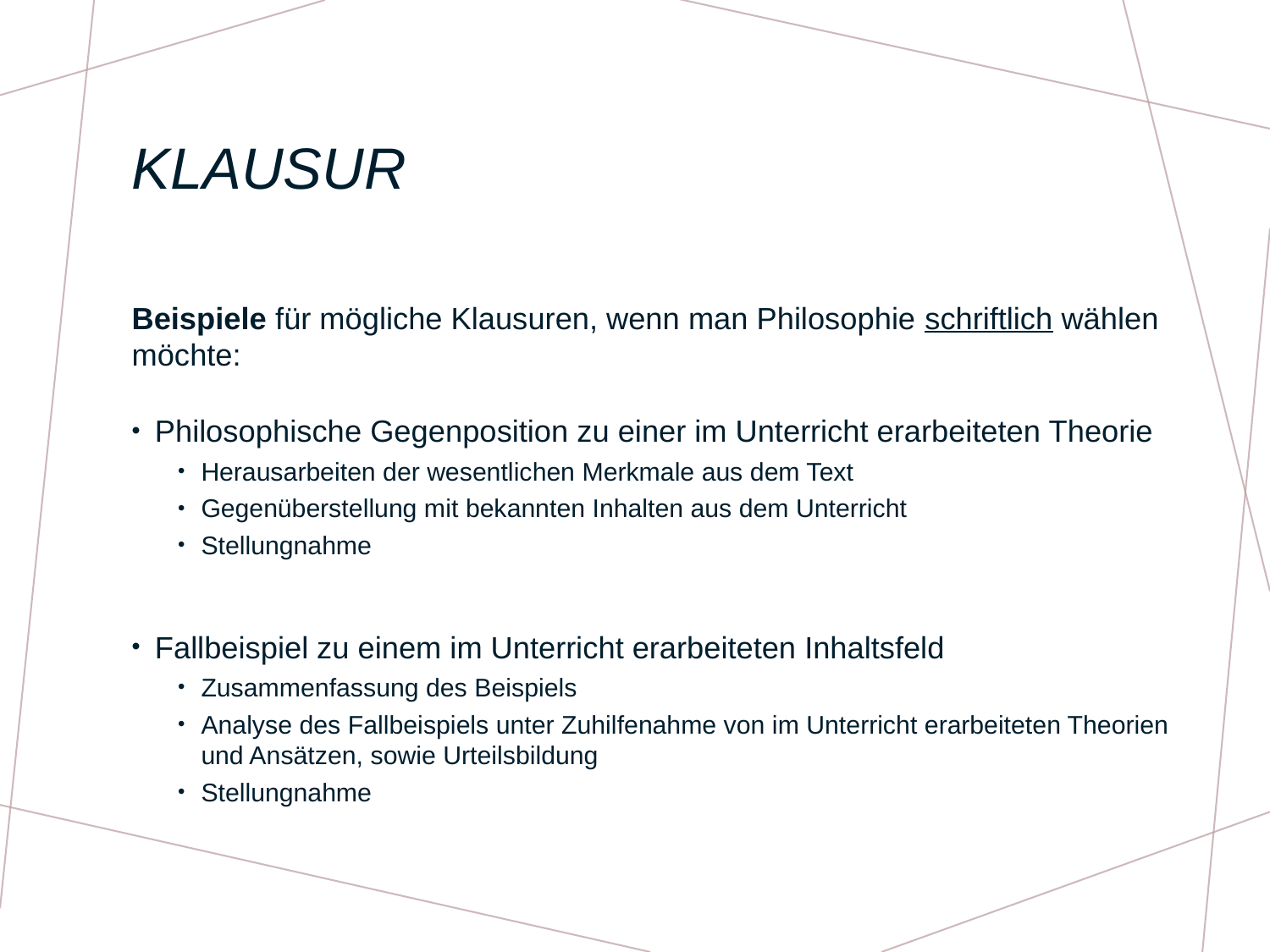

# Klausur
Beispiele für mögliche Klausuren, wenn man Philosophie schriftlich wählen möchte:

Philosophische Gegenposition zu einer im Unterricht erarbeiteten Theorie
Herausarbeiten der wesentlichen Merkmale aus dem Text
Gegenüberstellung mit bekannten Inhalten aus dem Unterricht
Stellungnahme

Fallbeispiel zu einem im Unterricht erarbeiteten Inhaltsfeld
Zusammenfassung des Beispiels
Analyse des Fallbeispiels unter Zuhilfenahme von im Unterricht erarbeiteten Theorien und Ansätzen, sowie Urteilsbildung
Stellungnahme